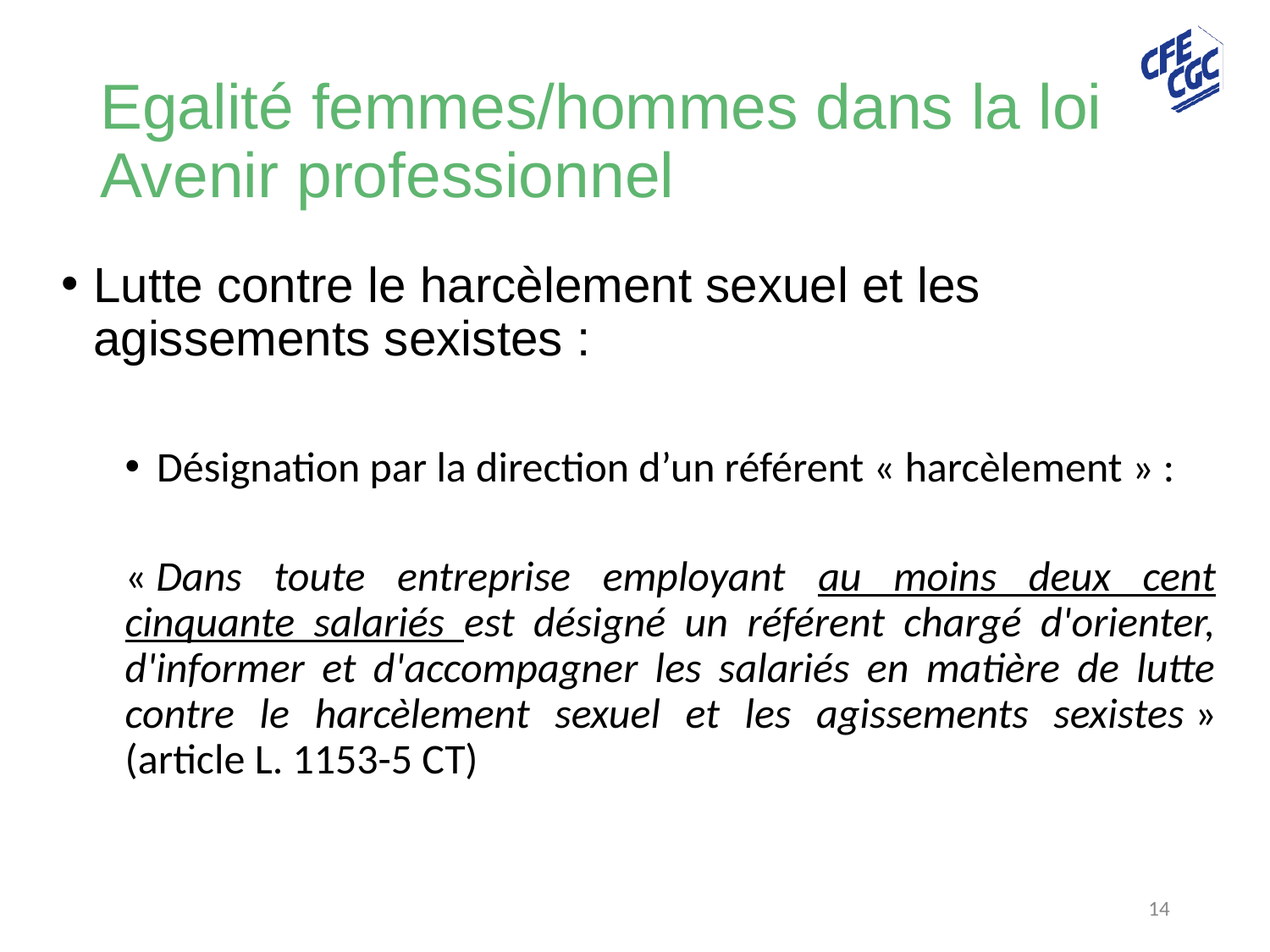

# Egalité femmes/hommes dans la loi Avenir professionnel
Lutte contre le harcèlement sexuel et les agissements sexistes :

Désignation par la direction d’un référent « harcèlement » :

« Dans toute entreprise employant au moins deux cent cinquante salariés est désigné un référent chargé d'orienter, d'informer et d'accompagner les salariés en matière de lutte contre le harcèlement sexuel et les agissements sexistes » (article L. 1153-5 CT)
14